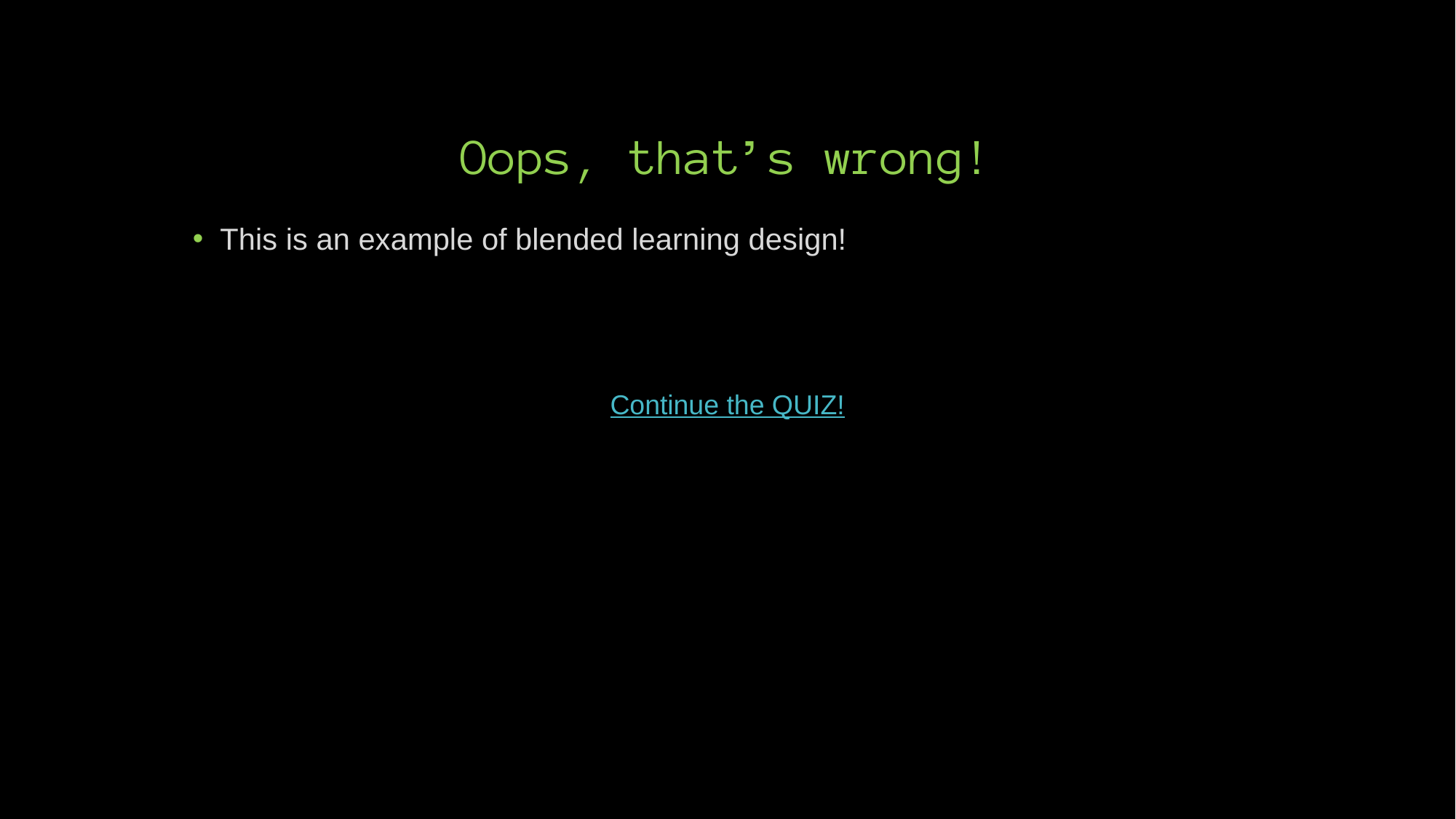

# Oops, that’s wrong!
This is an example of blended learning design!
Continue the QUIZ!